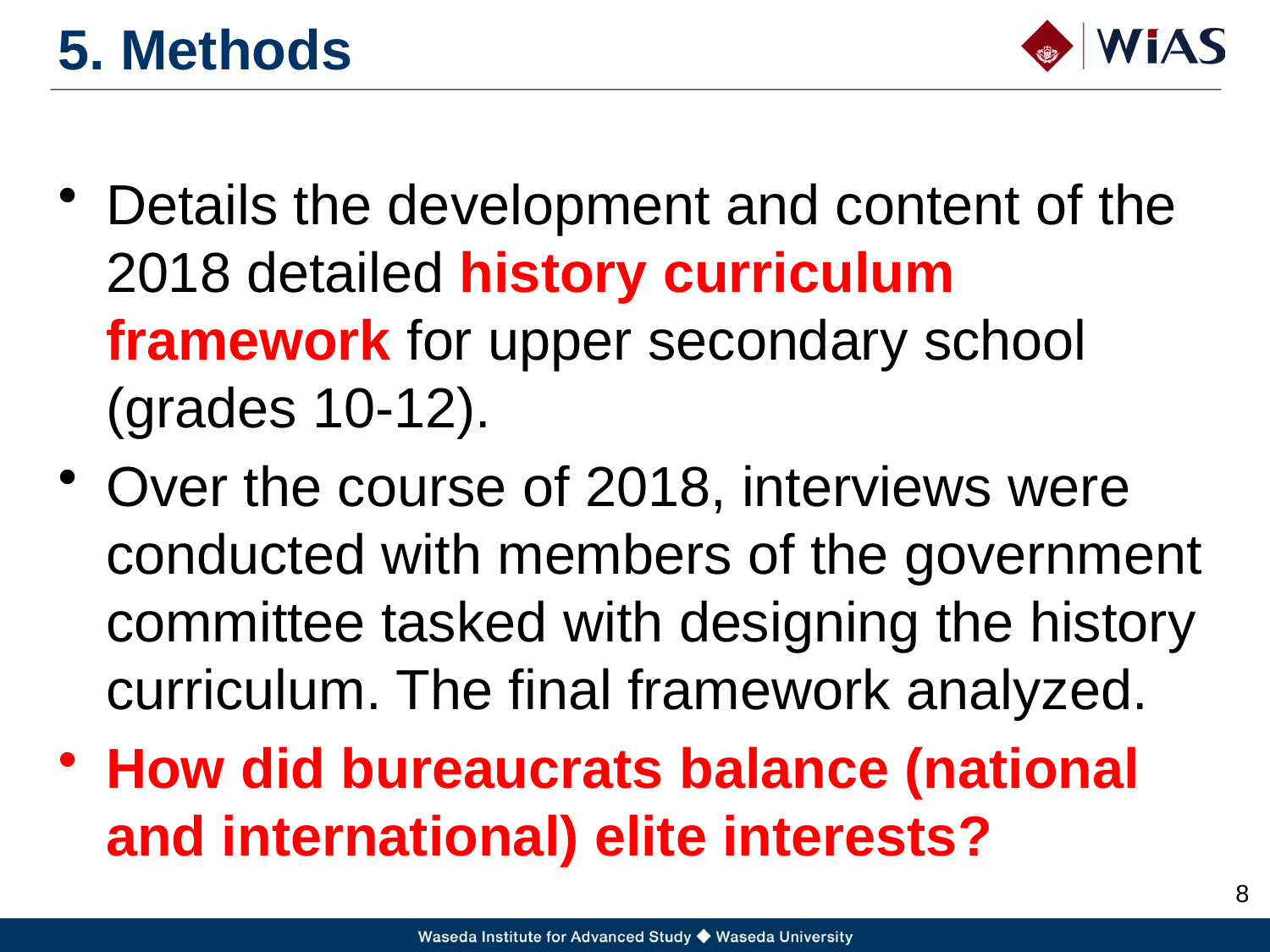

# 5. Methods
Details the development and content of the 2018 detailed history curriculum framework for upper secondary school (grades 10-12).
Over the course of 2018, interviews were conducted with members of the government committee tasked with designing the history curriculum. The final framework analyzed.
How did bureaucrats balance (national and international) elite interests?
8